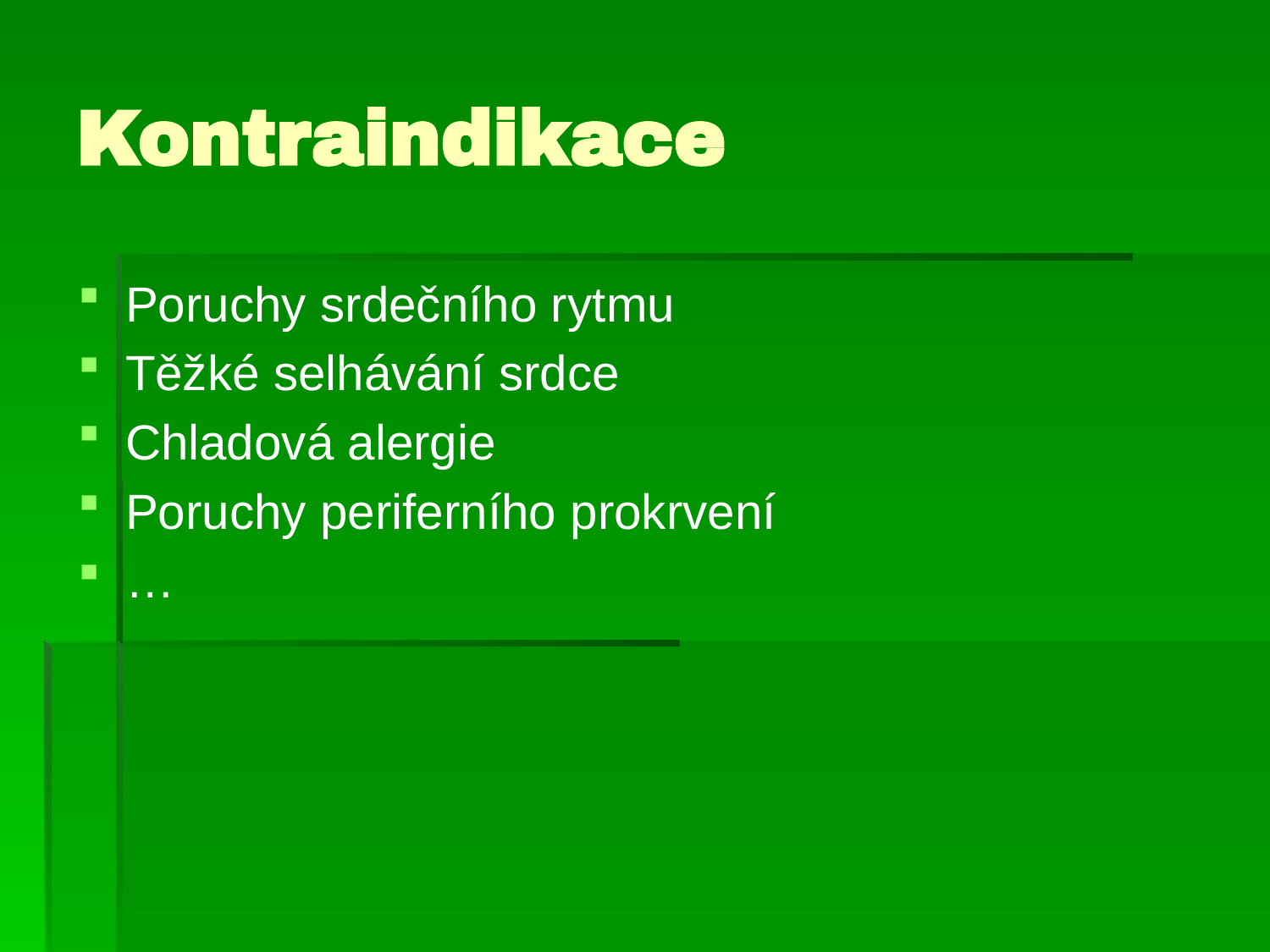

# Kontraindikace
Poruchy srdečního rytmu
Těžké selhávání srdce
Chladová alergie
Poruchy periferního prokrvení
…